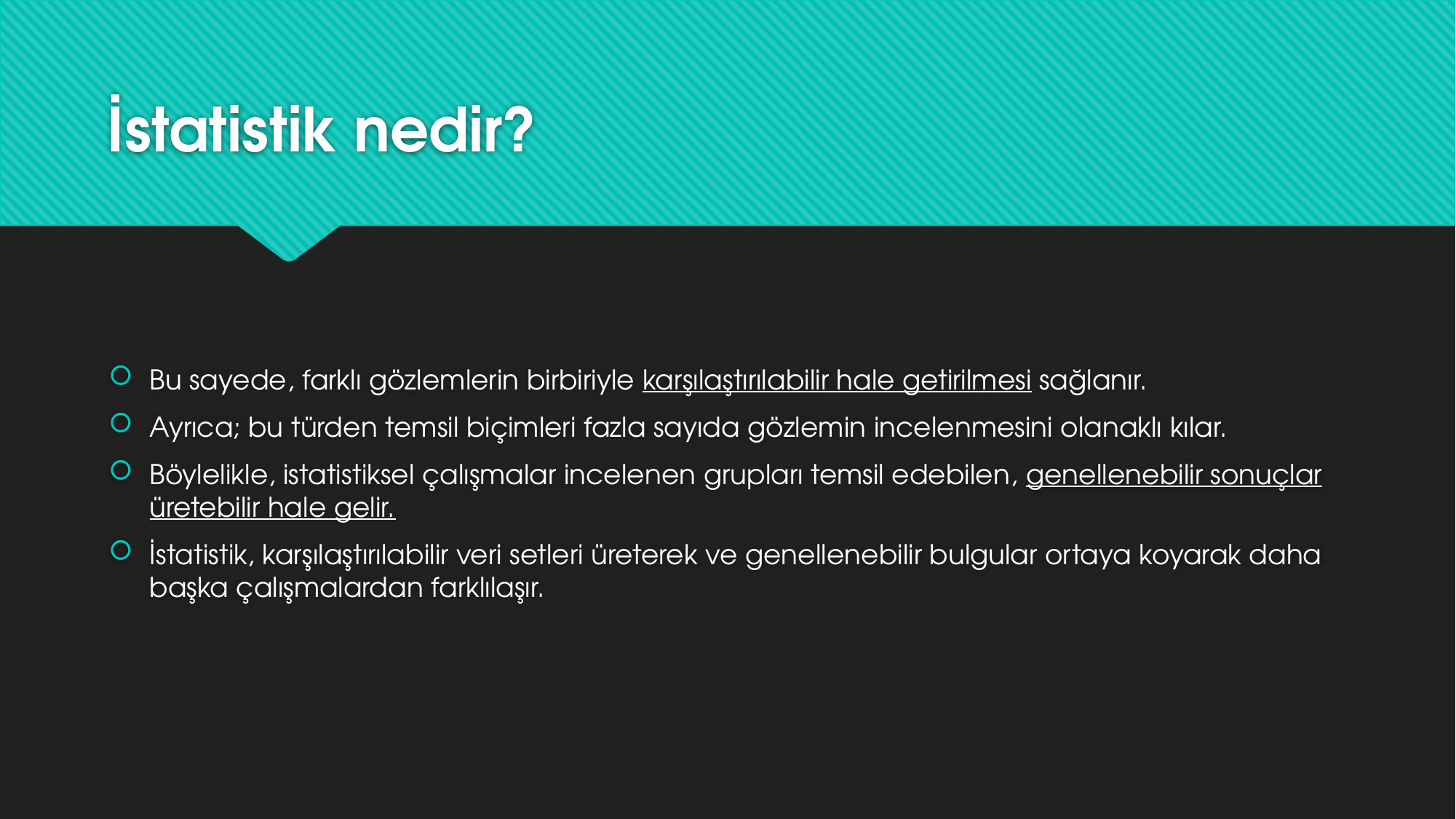

# İstatistik nedir?
Bu sayede, farklı gözlemlerin birbiriyle karşılaştırılabilir hale getirilmesi sağlanır.
Ayrıca; bu türden temsil biçimleri fazla sayıda gözlemin incelenmesini olanaklı kılar.
Böylelikle, istatistiksel çalışmalar incelenen grupları temsil edebilen, genellenebilir sonuçlar üretebilir hale gelir.
İstatistik, karşılaştırılabilir veri setleri üreterek ve genellenebilir bulgular ortaya koyarak daha başka çalışmalardan farklılaşır.